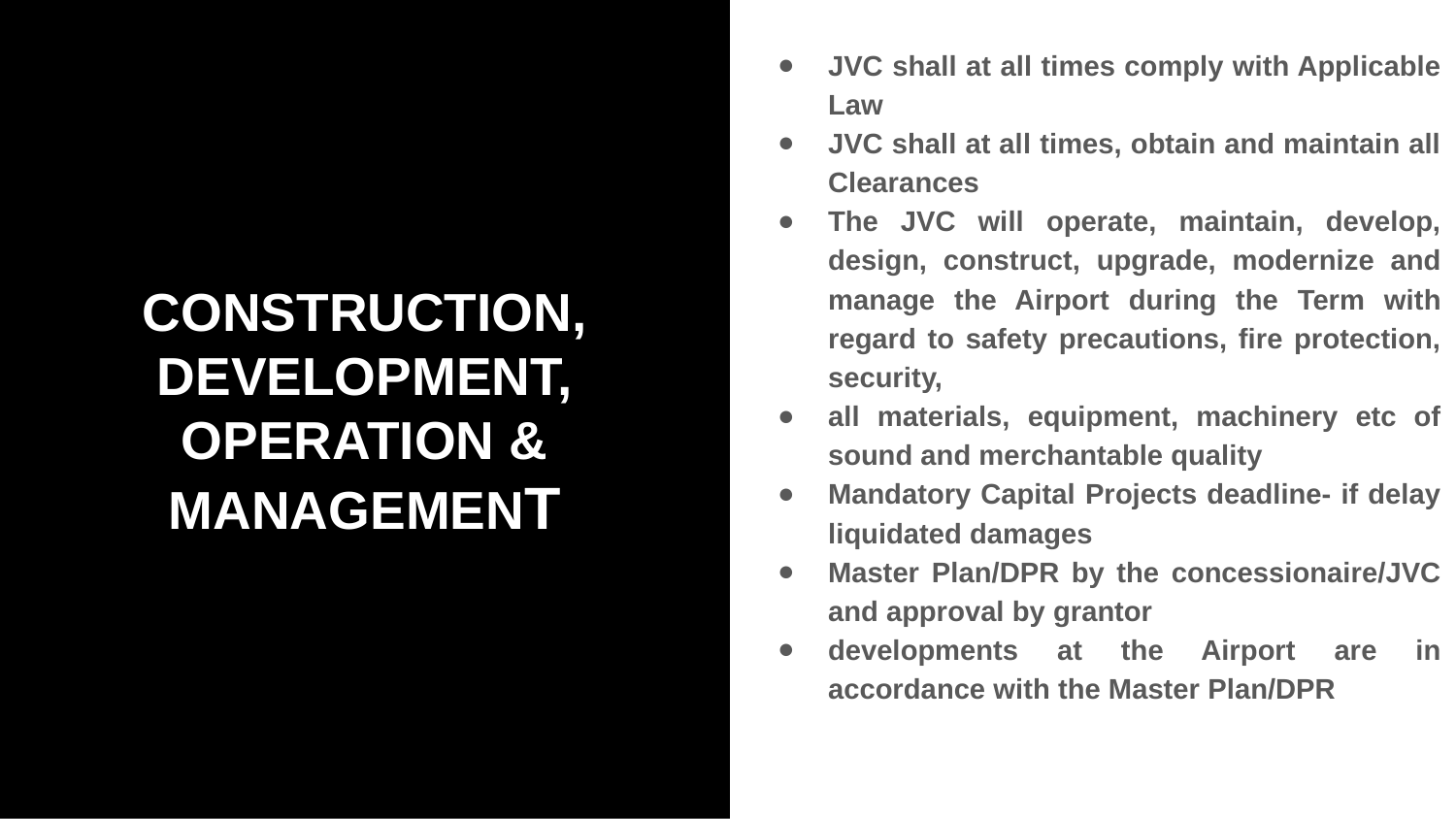

JVC shall at all times comply with Applicable Law
JVC shall at all times, obtain and maintain all Clearances
The JVC will operate, maintain, develop, design, construct, upgrade, modernize and manage the Airport during the Term with regard to safety precautions, fire protection, security,
all materials, equipment, machinery etc of sound and merchantable quality
Mandatory Capital Projects deadline- if delay liquidated damages
Master Plan/DPR by the concessionaire/JVC and approval by grantor
developments at the Airport are in accordance with the Master Plan/DPR

# CONSTRUCTION,
DEVELOPMENT, OPERATION & MANAGEMENT